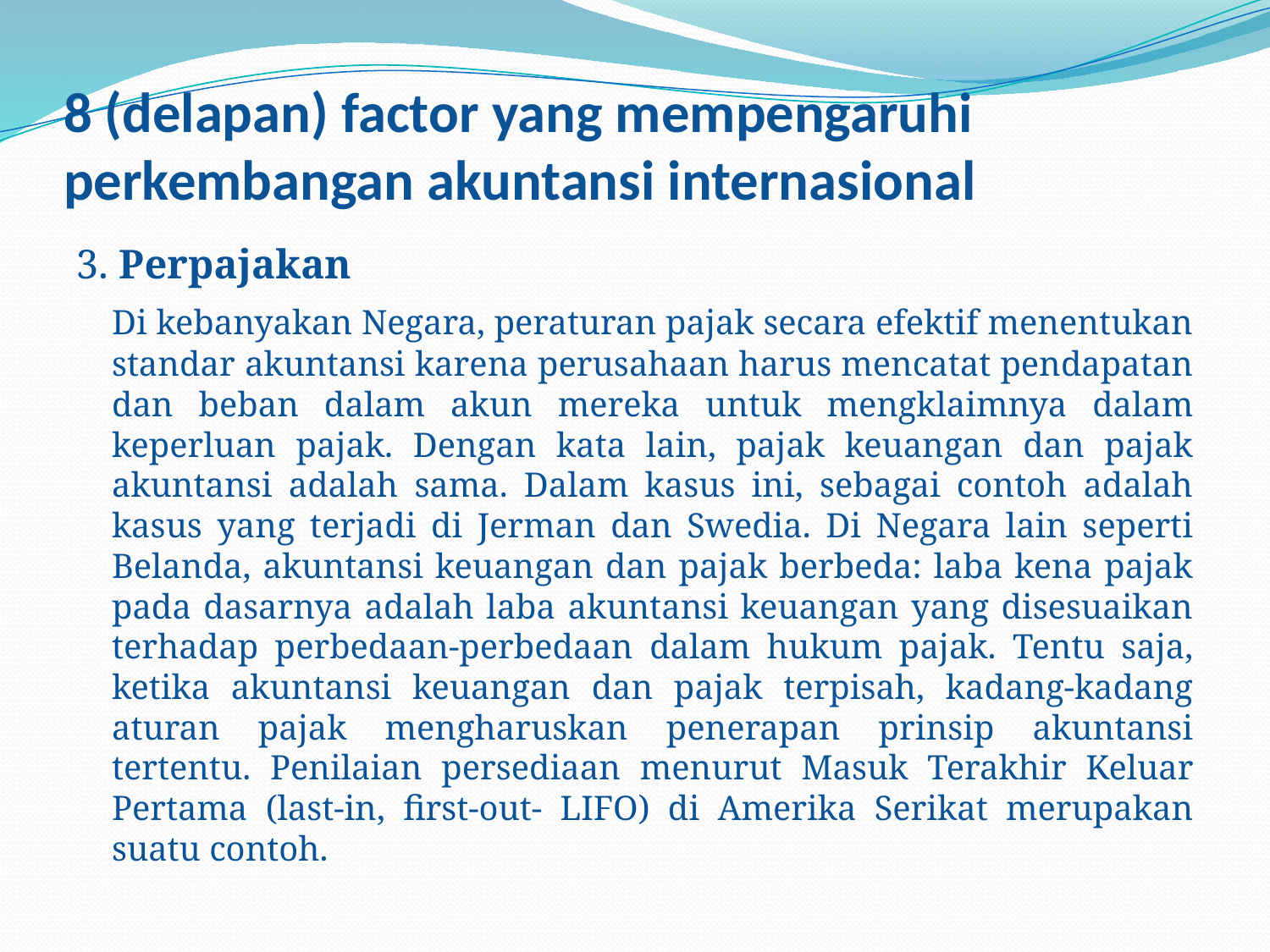

# 8 (delapan) factor yang mempengaruhi perkembangan akuntansi internasional
3. Perpajakan
	Di kebanyakan Negara, peraturan pajak secara efektif menentukan standar akuntansi karena perusahaan harus mencatat pendapatan dan beban dalam akun mereka untuk mengklaimnya dalam keperluan pajak. Dengan kata lain, pajak keuangan dan pajak akuntansi adalah sama. Dalam kasus ini, sebagai contoh adalah kasus yang terjadi di Jerman dan Swedia. Di Negara lain seperti Belanda, akuntansi keuangan dan pajak berbeda: laba kena pajak pada dasarnya adalah laba akuntansi keuangan yang disesuaikan terhadap perbedaan-perbedaan dalam hukum pajak. Tentu saja, ketika akuntansi keuangan dan pajak terpisah, kadang-kadang aturan pajak mengharuskan penerapan prinsip akuntansi tertentu. Penilaian persediaan menurut Masuk Terakhir Keluar Pertama (last-in, first-out- LIFO) di Amerika Serikat merupakan suatu contoh.